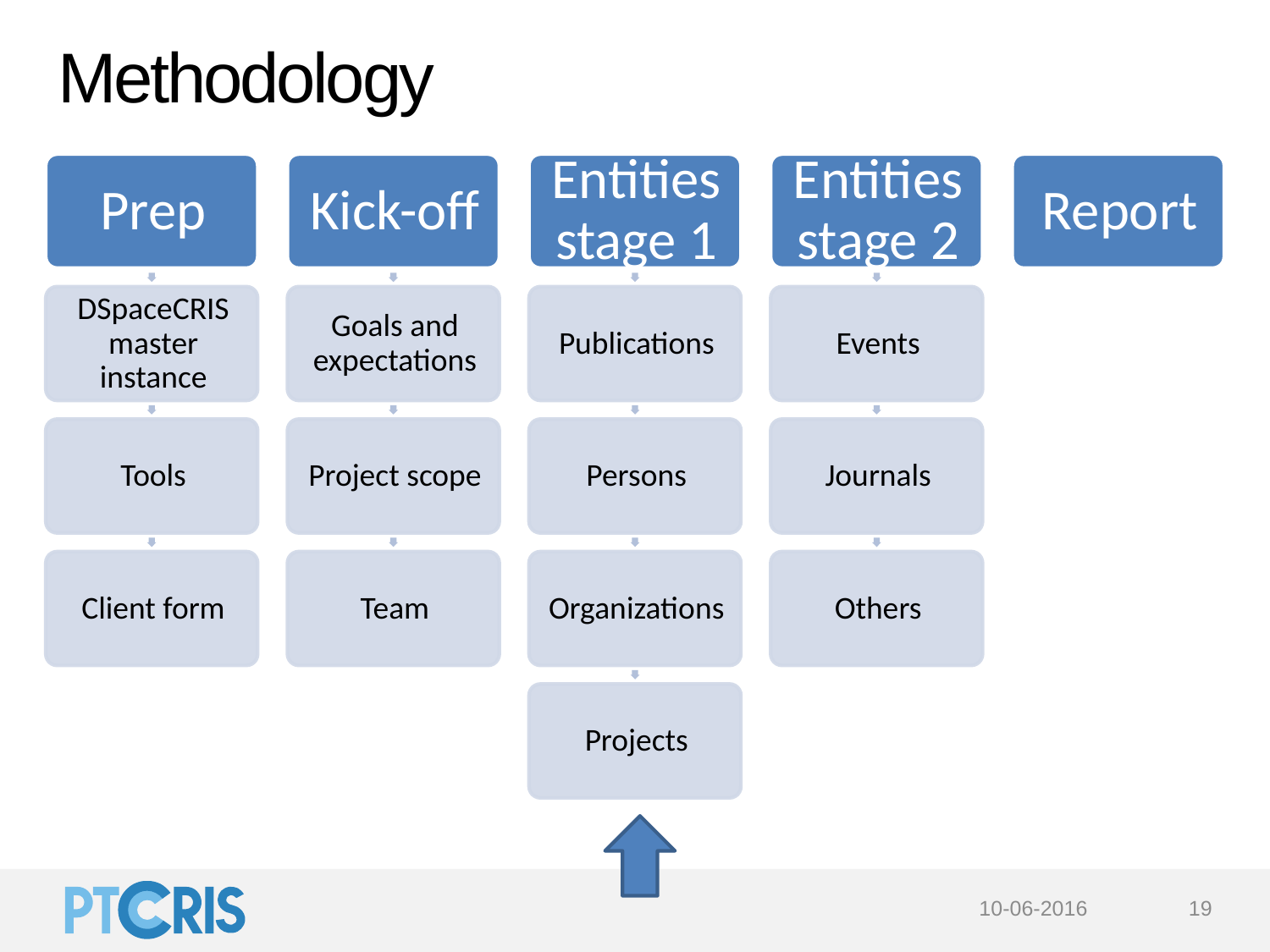

# Methodology
Prep
DSpaceCRIS master instance
Tools
Client form
Kick-off
Goals and expectations
Project scope
Team
Entities stage 1
Publications
Persons
Organizations
Projects
Entities stage 2
Events
Journals
Others
Report

10-06-2016
19